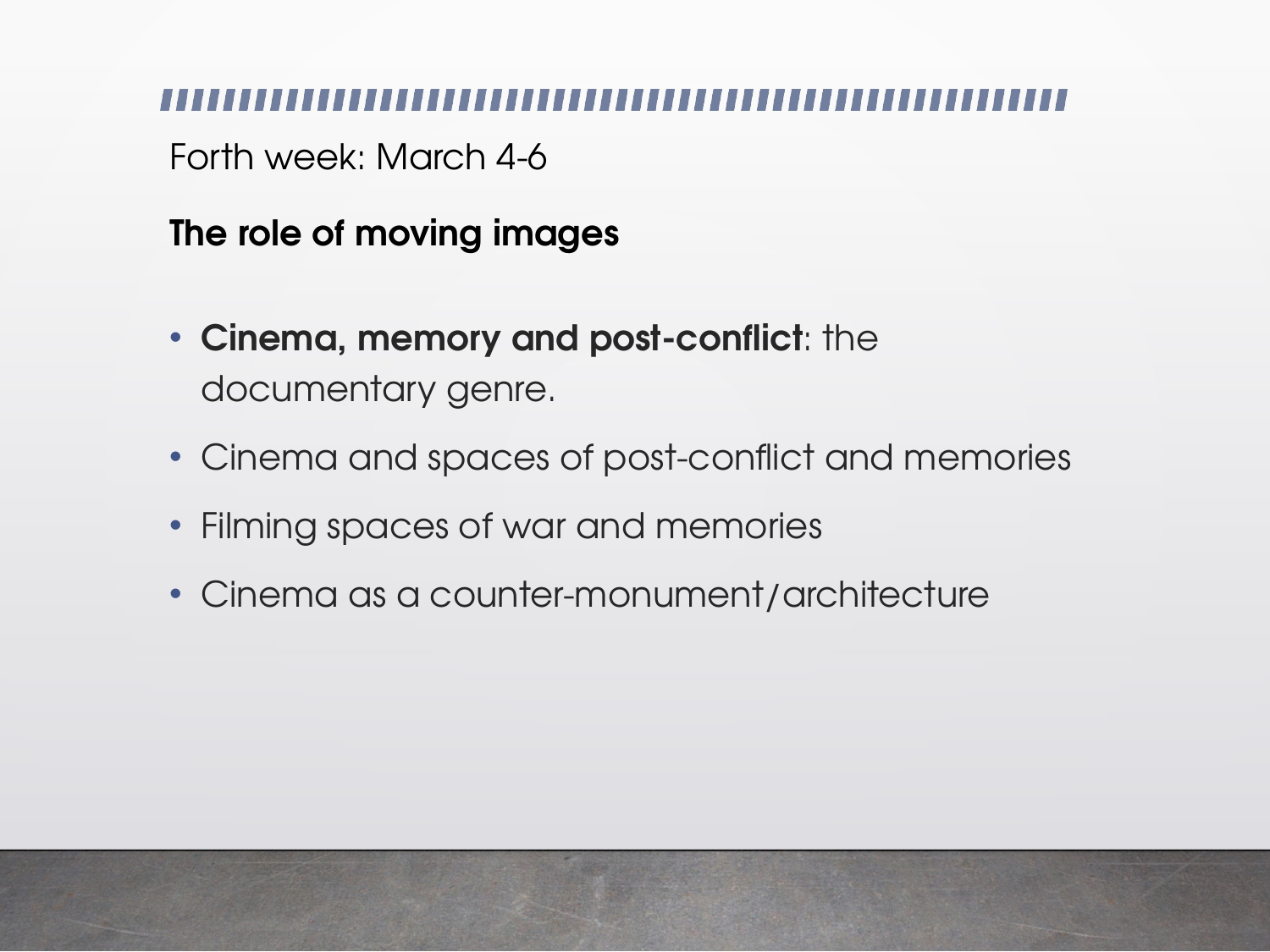

# Forth week: March 4-6 The role of moving images
Cinema, memory and post-conflict: the documentary genre.
Cinema and spaces of post-conflict and memories
Filming spaces of war and memories
Cinema as a counter-monument/architecture